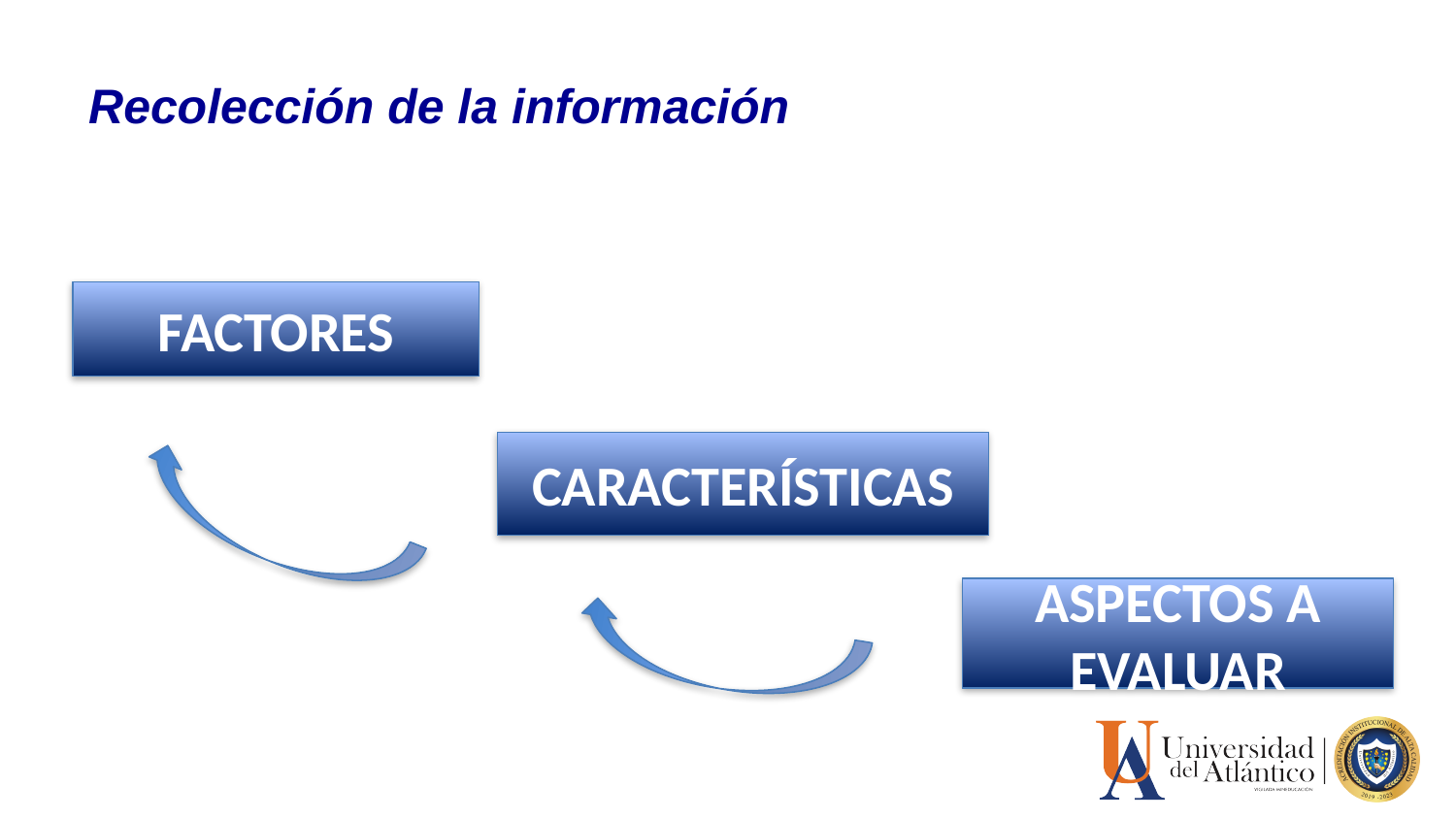

Recolección de la información
FACTORES

CARACTERÍSTICAS

ASPECTOS A EVALUAR